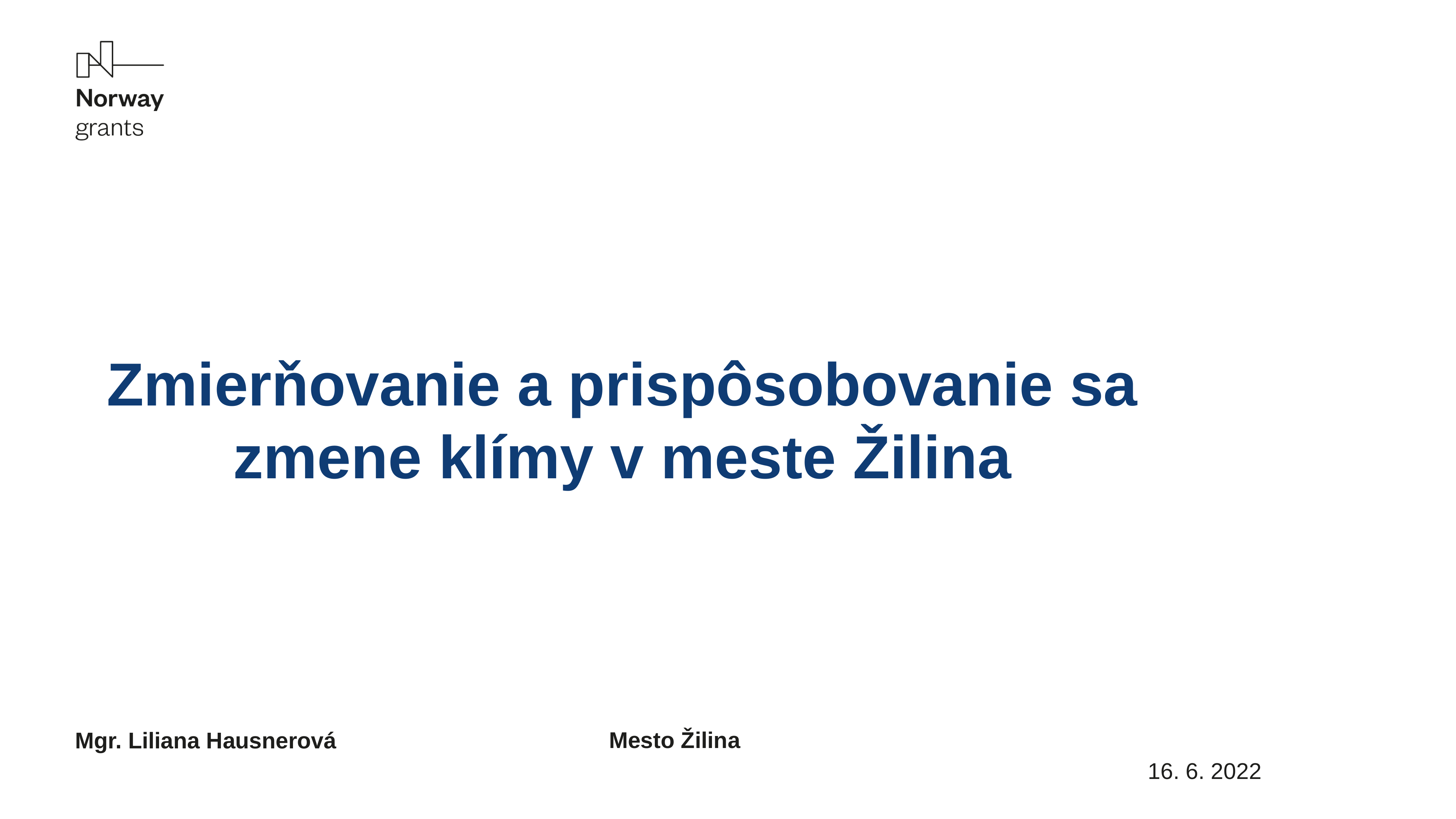

# Zmierňovanie a prispôsobovanie sa zmene klímy v meste Žilina
Mgr. Liliana Hausnerová
Mesto Žilina
16. 6. 2022